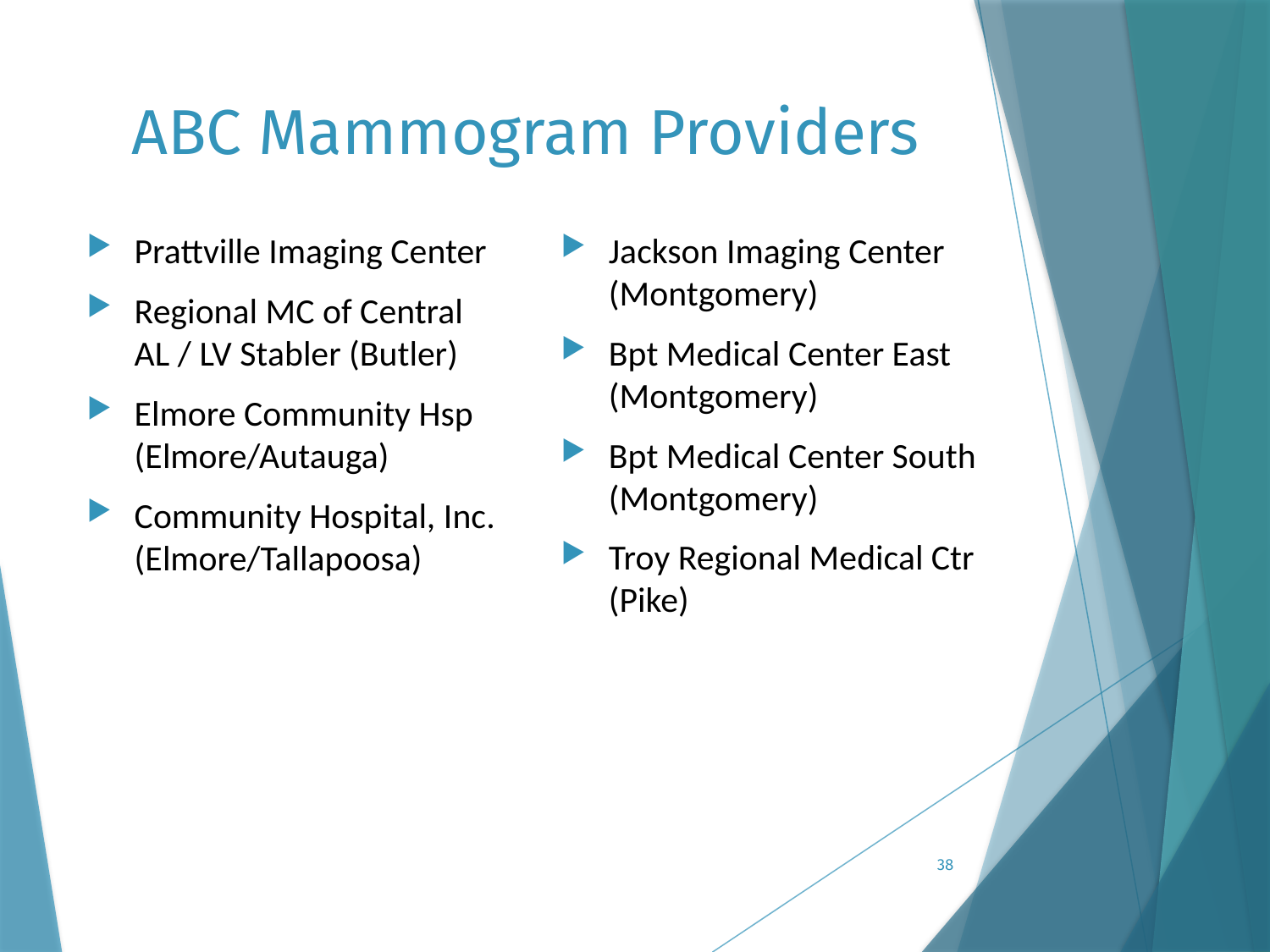

# ABC Mammogram Providers
Jackson Imaging Center (Montgomery)
Bpt Medical Center East (Montgomery)
Bpt Medical Center South (Montgomery)
Troy Regional Medical Ctr (Pike)
Prattville Imaging Center
Regional MC of Central AL / LV Stabler (Butler)
Elmore Community Hsp (Elmore/Autauga)
Community Hospital, Inc. (Elmore/Tallapoosa)

38